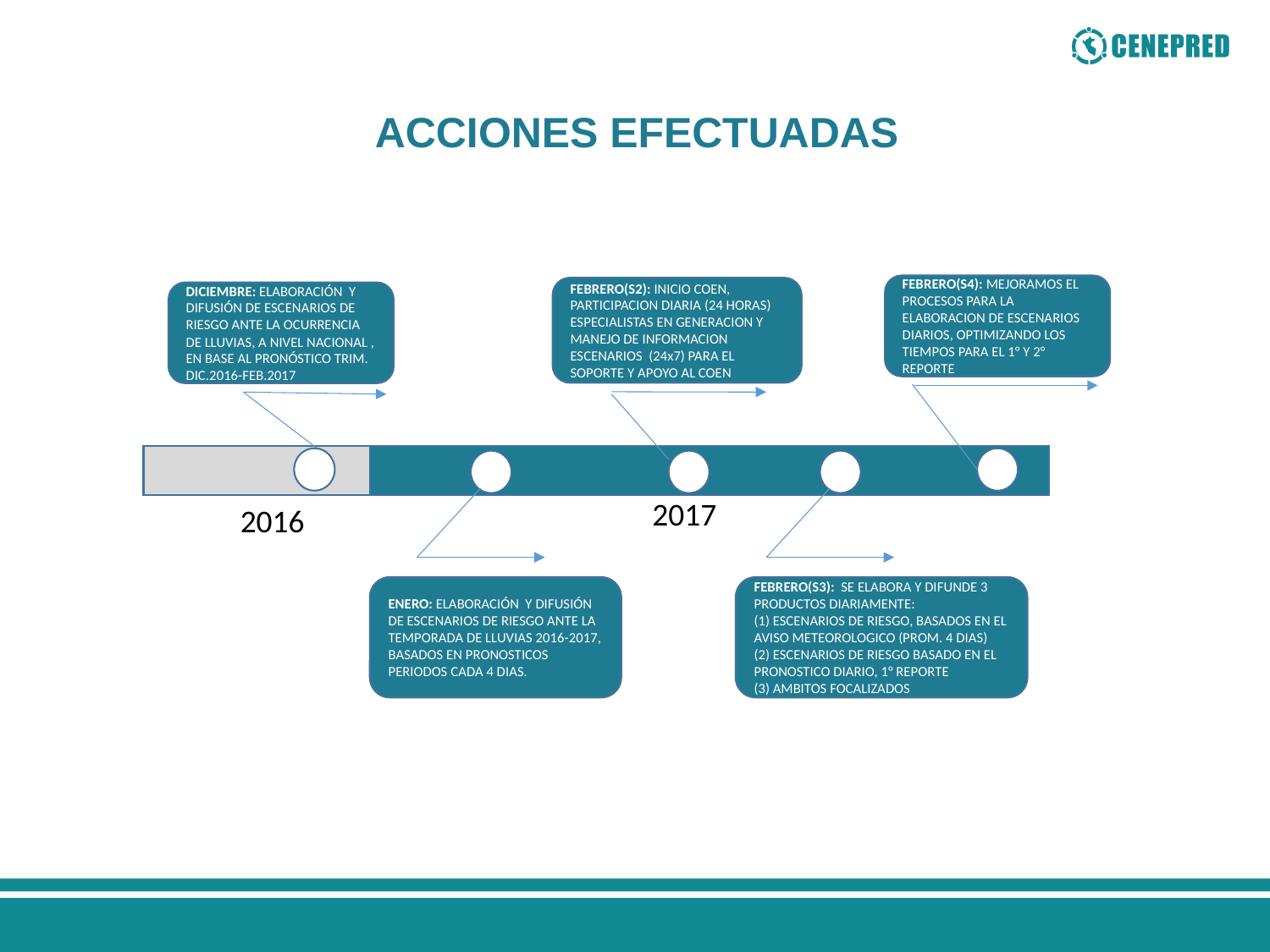

ACCIONES EFECTUADAS
FEBRERO(S4): MEJORAMOS EL PROCESOS PARA LA ELABORACION DE ESCENARIOS  DIARIOS, OPTIMIZANDO LOS TIEMPOS PARA EL 1° Y 2° REPORTE
FEBRERO(S2): INICIO COEN, PARTICIPACION DIARIA (24 HORAS)  ESPECIALISTAS EN GENERACION Y  MANEJO DE INFORMACION ESCENARIOS  (24x7) PARA EL SOPORTE Y APOYO AL COEN
DICIEMBRE: ELABORACIÓN  Y DIFUSIÓN DE ESCENARIOS DE RIESGO ANTE LA OCURRENCIA DE LLUVIAS, A NIVEL NACIONAL , EN BASE AL PRONÓSTICO TRIM. DIC.2016-FEB.2017

2017
2016
ENERO: ELABORACIÓN  Y DIFUSIÓN DE ESCENARIOS DE RIESGO ANTE LA TEMPORADA DE LLUVIAS 2016-2017, BASADOS EN PRONOSTICOS PERIODOS CADA 4 DIAS.
FEBRERO(S3):  SE ELABORA Y DIFUNDE 3 PRODUCTOS DIARIAMENTE:
(1) ESCENARIOS DE RIESGO, BASADOS EN EL AVISO METEOROLOGICO (PROM. 4 DIAS)
(2) ESCENARIOS DE RIESGO BASADO EN EL PRONOSTICO DIARIO, 1° REPORTE
(3) AMBITOS FOCALIZADOS